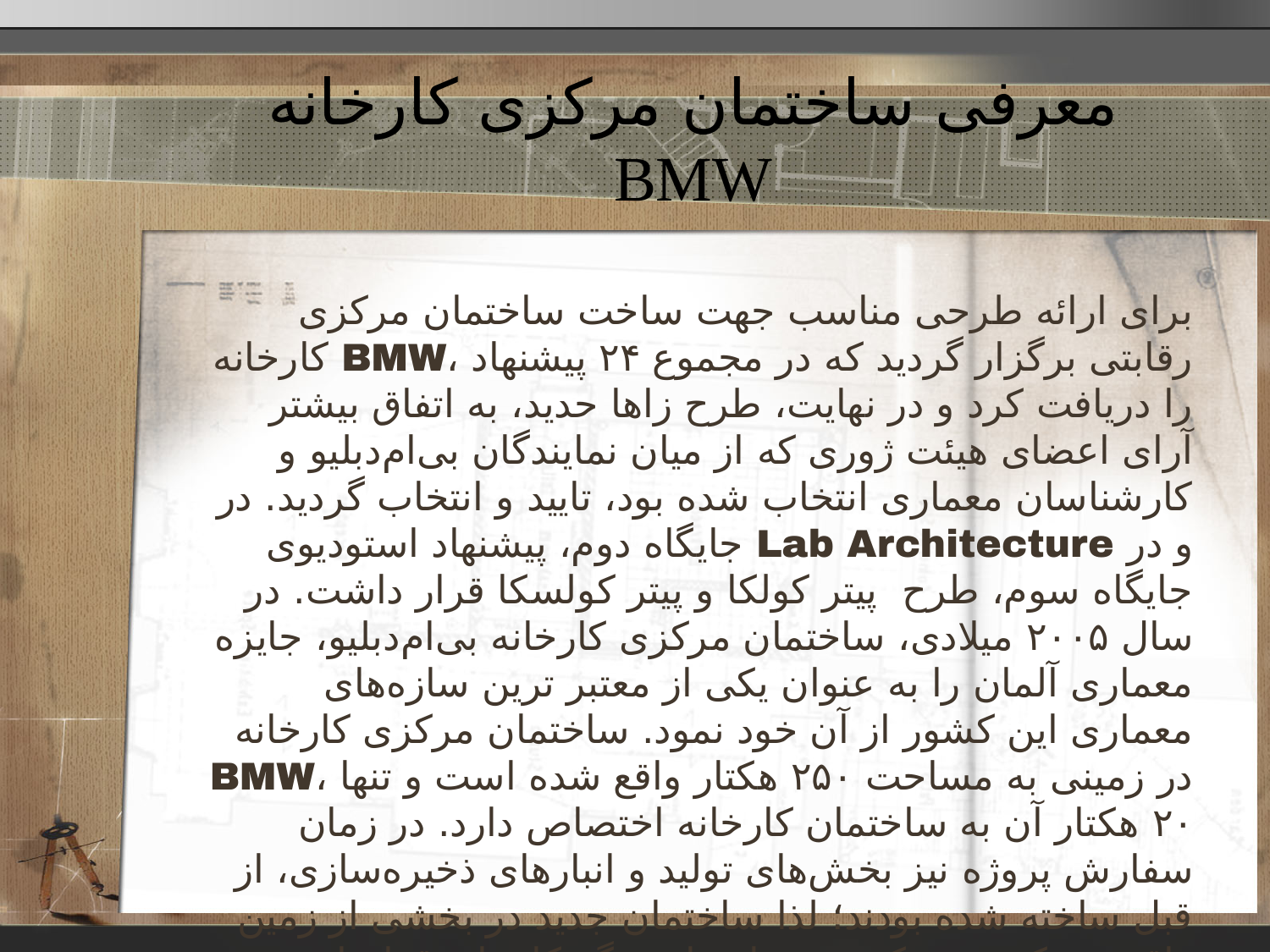

# معرفی ساختمان مرکزی کارخانه BMW
برای ارائه طرحی مناسب جهت ساخت ساختمان مرکزی کارخانه BMW، رقابتی برگزار گردید که در مجموع ۲۴ پیشنهاد را دریافت کرد و در نهایت، طرح زاها حدید، به اتفاق بیشتر آرای اعضای هیئت ژوری که از میان نمایندگان بی‌ام‌دبلیو و کارشناسان معماری انتخاب شده بود، تایید و انتخاب گردید. در جایگاه دوم، پیشنهاد استودیوی Lab Architecture و در جایگاه سوم، طرح  پیتر کولکا و پیتر کولسکا قرار داشت. در سال ۲۰۰۵ میلادی، ساختمان مرکزی کارخانه بی‌ام‌دبلیو، جایزه معماری آلمان را به عنوان یکی از معتبر ترین سازه‌های معماری این کشور از آن خود نمود. ساختمان مرکزی کارخانه BMW، در زمینی به مساحت ۲۵۰ هکتار واقع شده است و تنها ۲۰ هکتار آن به ساختمان کارخانه اختصاص دارد. در زمان سفارش پروژه نیز بخش‌های تولید و انبارهای ذخیره‌سازی، از قبل ساخته شده بودند؛ لذا ساختمان جدید در بخشی از زمین واقع شد که در مرکز سه دپارتمان دیگر کارخانه قراردارد